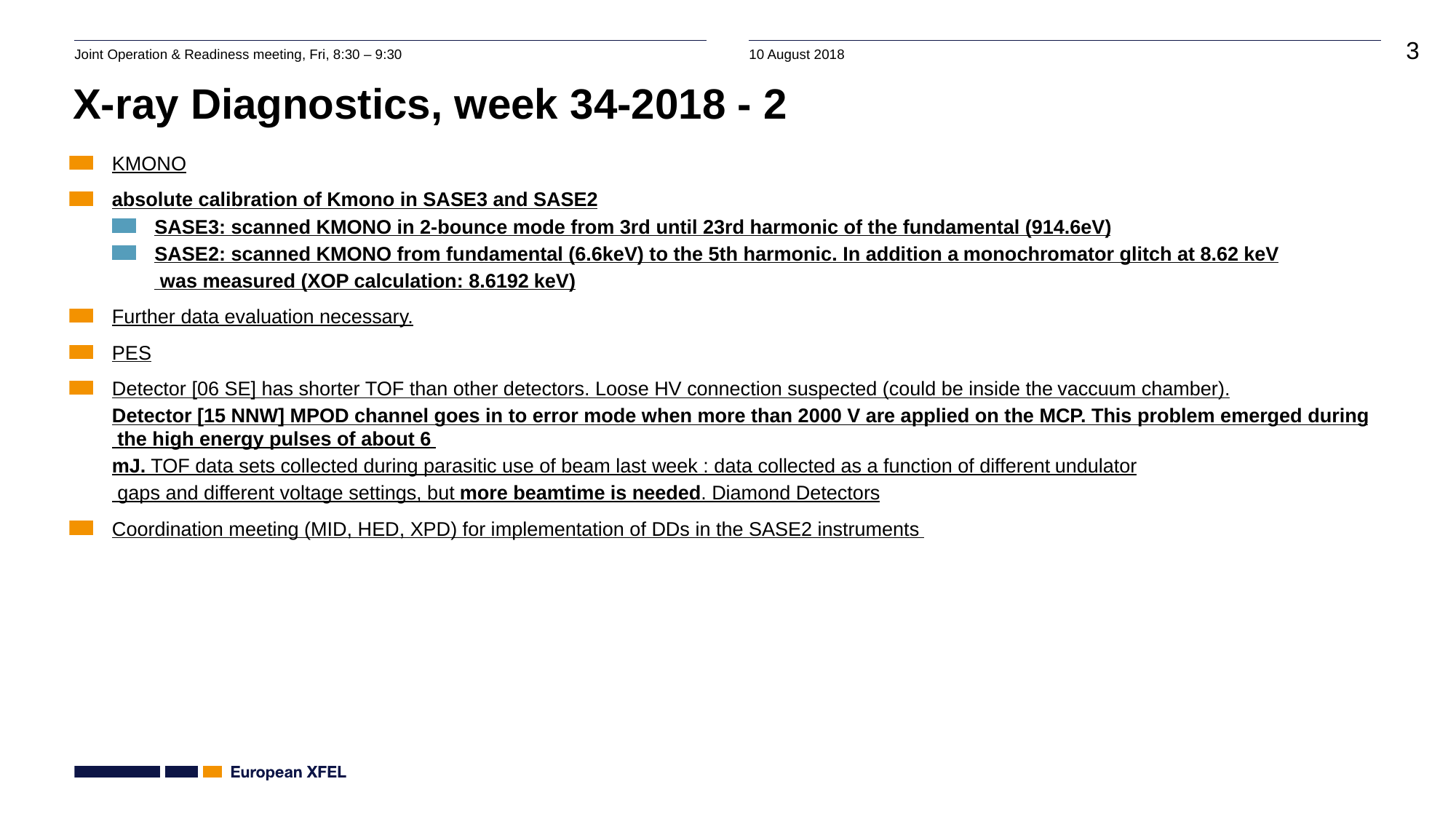

# X-ray Diagnostics, week 34-2018 - 2
KMONO
absolute calibration of Kmono in SASE3 and SASE2
SASE3: scanned KMONO in 2-bounce mode from 3rd until 23rd harmonic of the fundamental (914.6eV)
SASE2: scanned KMONO from fundamental (6.6keV) to the 5th harmonic. In addition a monochromator glitch at 8.62 keV was measured (XOP calculation: 8.6192 keV)
Further data evaluation necessary.
PES
Detector [06 SE] has shorter TOF than other detectors. Loose HV connection suspected (could be inside the vaccuum chamber).
Detector [15 NNW] MPOD channel goes in to error mode when more than 2000 V are applied on the MCP. This problem emerged during the high energy pulses of about 6 mJ. TOF data sets collected during parasitic use of beam last week : data collected as a function of different undulator gaps and different voltage settings, but more beamtime is needed. Diamond Detectors
Coordination meeting (MID, HED, XPD) for implementation of DDs in the SASE2 instruments